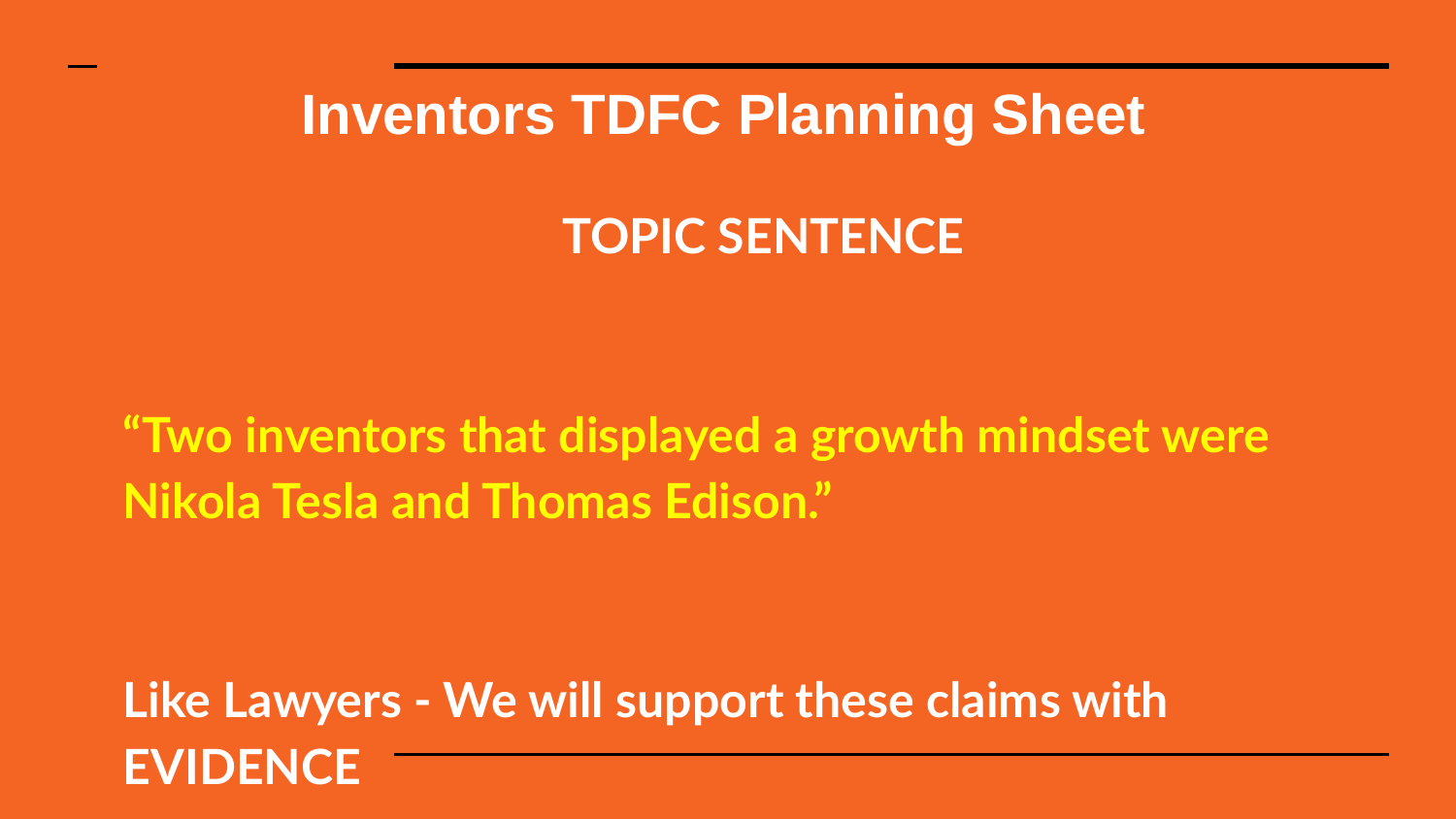

# Inventors TDFC Planning Sheet
TOPIC SENTENCE

“Two inventors that displayed a growth mindset were Nikola Tesla and Thomas Edison.”

Like Lawyers - We will support these claims with EVIDENCE